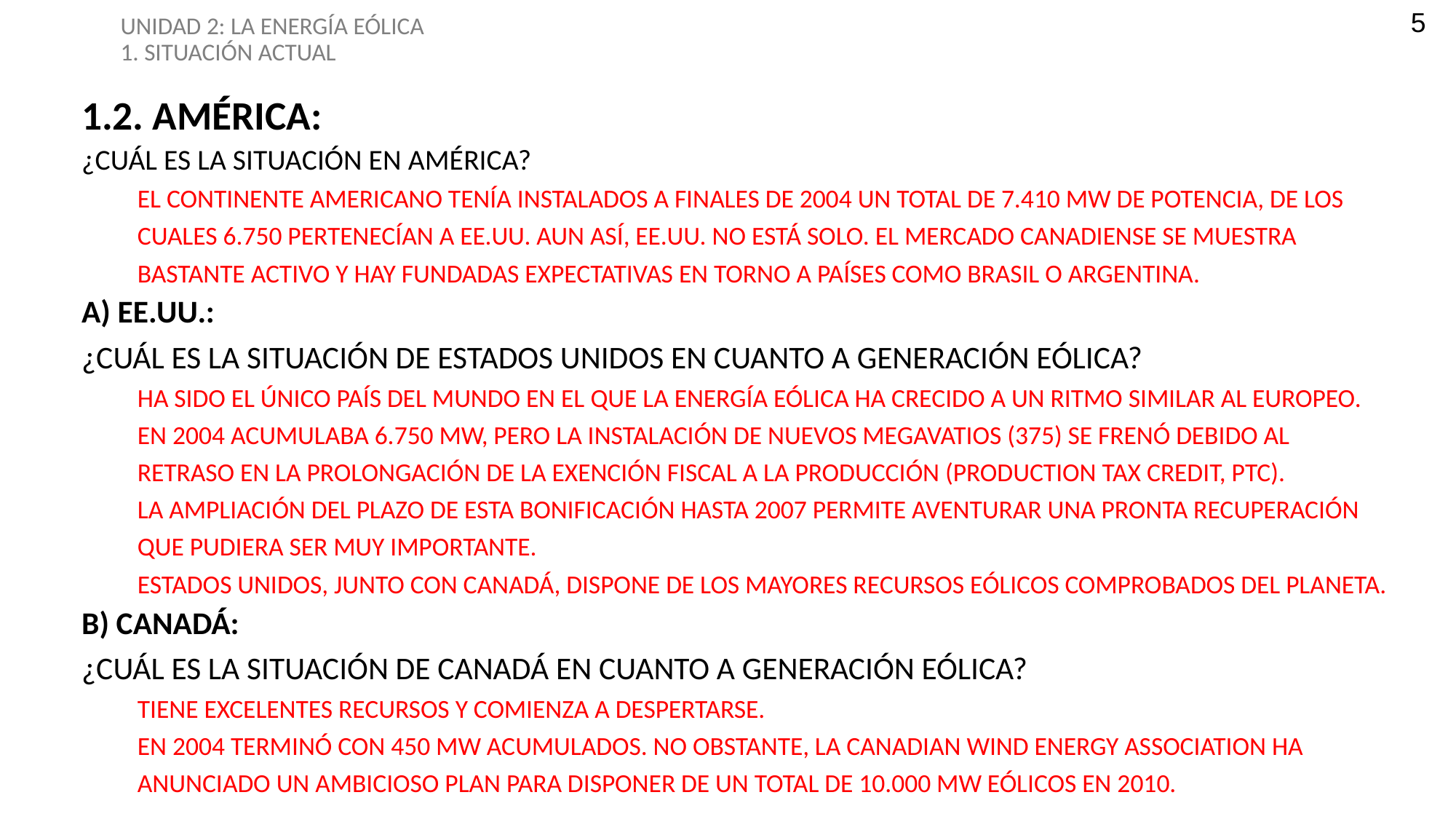

UNIDAD 2: LA ENERGÍA EÓLICA
1. SITUACIÓN ACTUAL
5
1.2. AMÉRICA:
¿CUÁL ES LA SITUACIÓN EN AMÉRICA?
EL CONTINENTE AMERICANO TENÍA INSTALADOS A FINALES DE 2004 UN TOTAL DE 7.410 MW DE POTENCIA, DE LOS CUALES 6.750 PERTENECÍAN A EE.UU. AUN ASÍ, EE.UU. NO ESTÁ SOLO. EL MERCADO CANADIENSE SE MUESTRA BASTANTE ACTIVO Y HAY FUNDADAS EXPECTATIVAS EN TORNO A PAÍSES COMO BRASIL O ARGENTINA.
A) EE.UU.:
¿CUÁL ES LA SITUACIÓN DE ESTADOS UNIDOS EN CUANTO A GENERACIÓN EÓLICA?
HA SIDO EL ÚNICO PAÍS DEL MUNDO EN EL QUE LA ENERGÍA EÓLICA HA CRECIDO A UN RITMO SIMILAR AL EUROPEO. EN 2004 ACUMULABA 6.750 MW, PERO LA INSTALACIÓN DE NUEVOS MEGAVATIOS (375) SE FRENÓ DEBIDO AL RETRASO EN LA PROLONGACIÓN DE LA EXENCIÓN FISCAL A LA PRODUCCIÓN (PRODUCTION TAX CREDIT, PTC).
LA AMPLIACIÓN DEL PLAZO DE ESTA BONIFICACIÓN HASTA 2007 PERMITE AVENTURAR UNA PRONTA RECUPERACIÓN QUE PUDIERA SER MUY IMPORTANTE.
ESTADOS UNIDOS, JUNTO CON CANADÁ, DISPONE DE LOS MAYORES RECURSOS EÓLICOS COMPROBADOS DEL PLANETA.
B) CANADÁ:
¿CUÁL ES LA SITUACIÓN DE CANADÁ EN CUANTO A GENERACIÓN EÓLICA?
TIENE EXCELENTES RECURSOS Y COMIENZA A DESPERTARSE.
EN 2004 TERMINÓ CON 450 MW ACUMULADOS. NO OBSTANTE, LA CANADIAN WIND ENERGY ASSOCIATION HA ANUNCIADO UN AMBICIOSO PLAN PARA DISPONER DE UN TOTAL DE 10.000 MW EÓLICOS EN 2010.